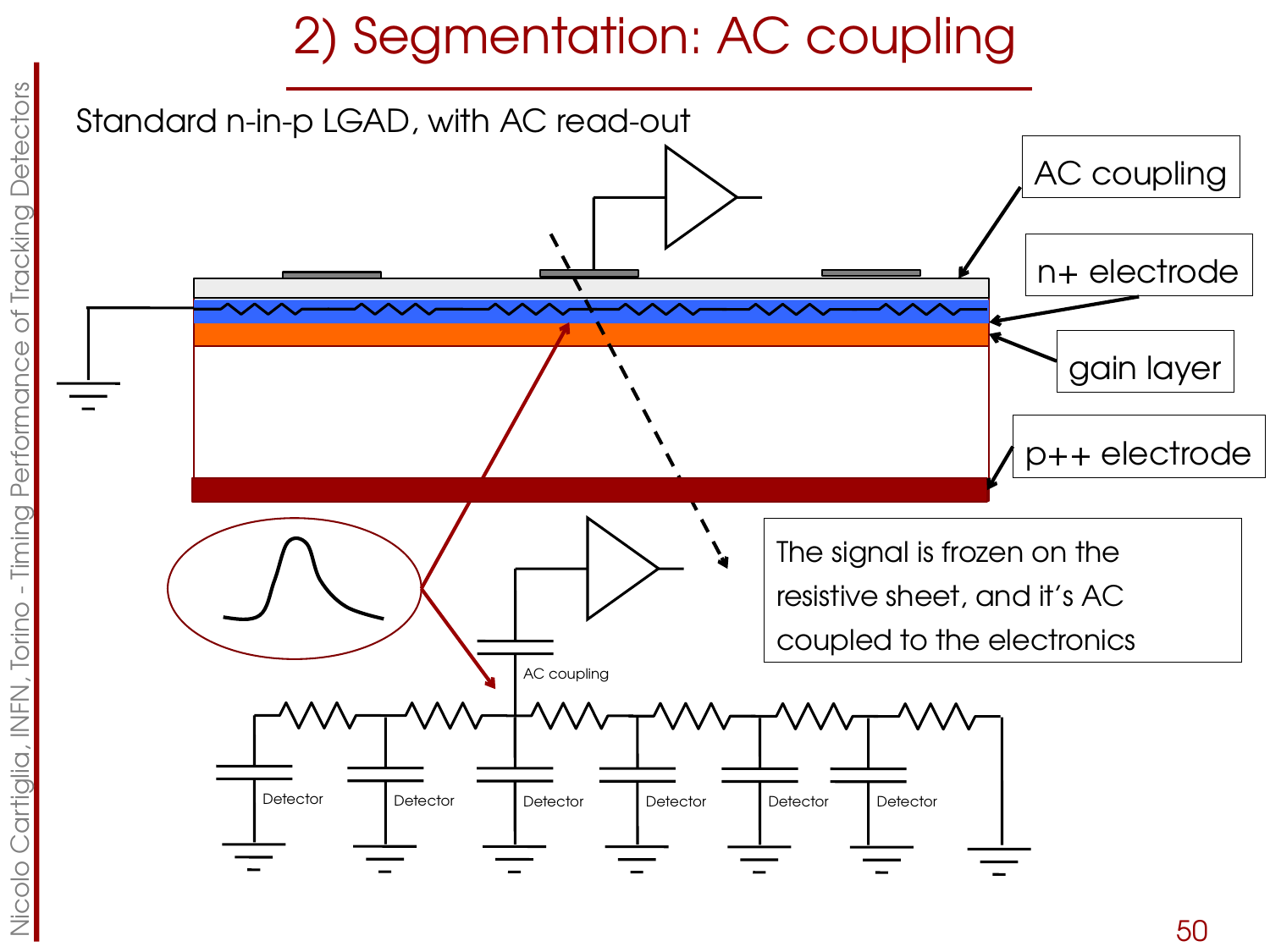

2) Segmentation: AC coupling
Standard n-in-p LGAD, with AC read-out
AC coupling

n+ electrode

gain layer

p++ electrode
Nicolo Cartiglia, INFN, Torino - Timing Performance of Tracking Detectors

The signal is frozen on the resistive sheet, and it’s AC coupled to the electronics

AC coupling

Detector

Detector

Detector

Detector

Detector

Detector

50